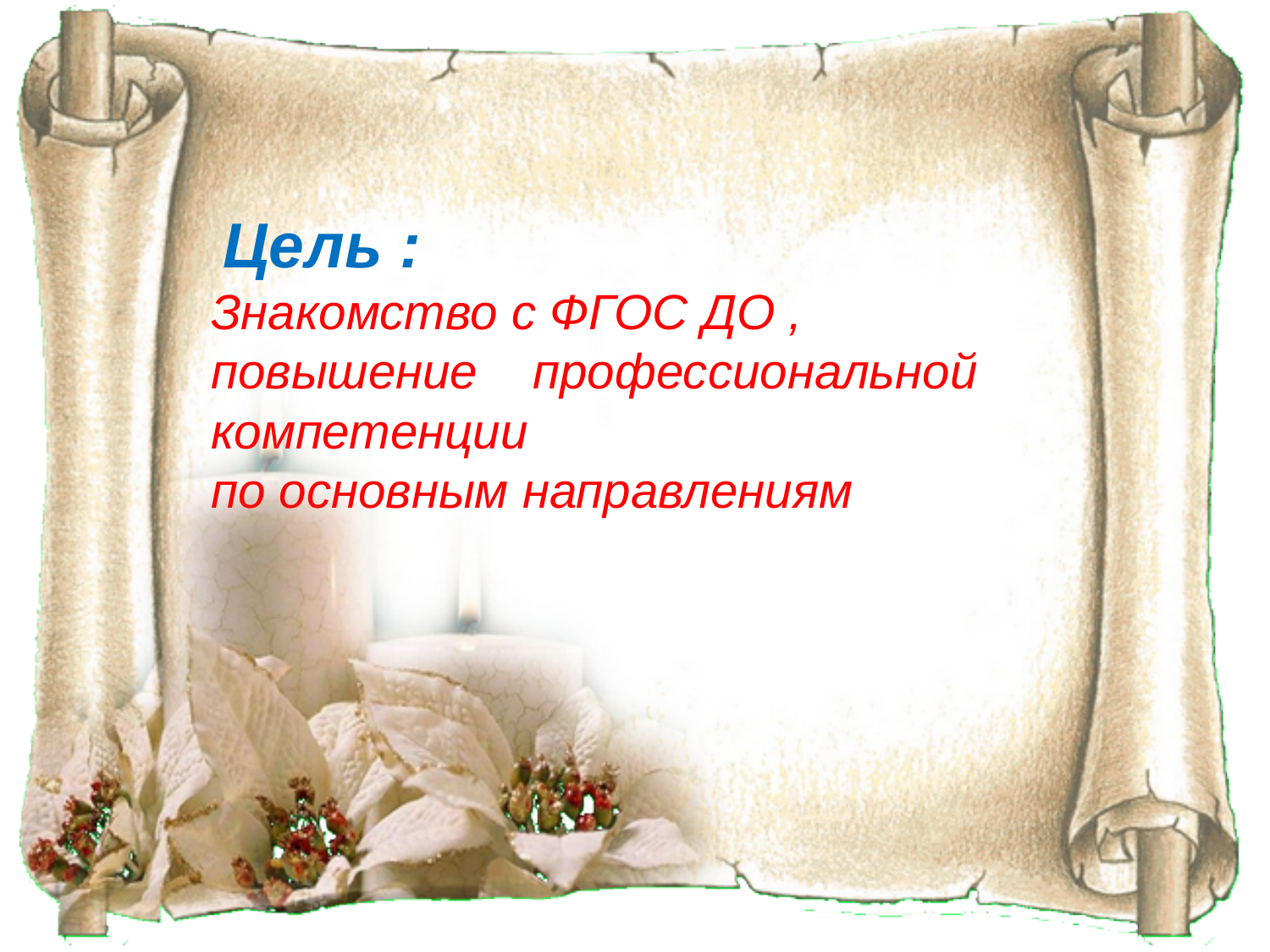

Цель :
Знакомство с ФГОС ДО , повышение    профессиональной компетенции
по основным направлениям